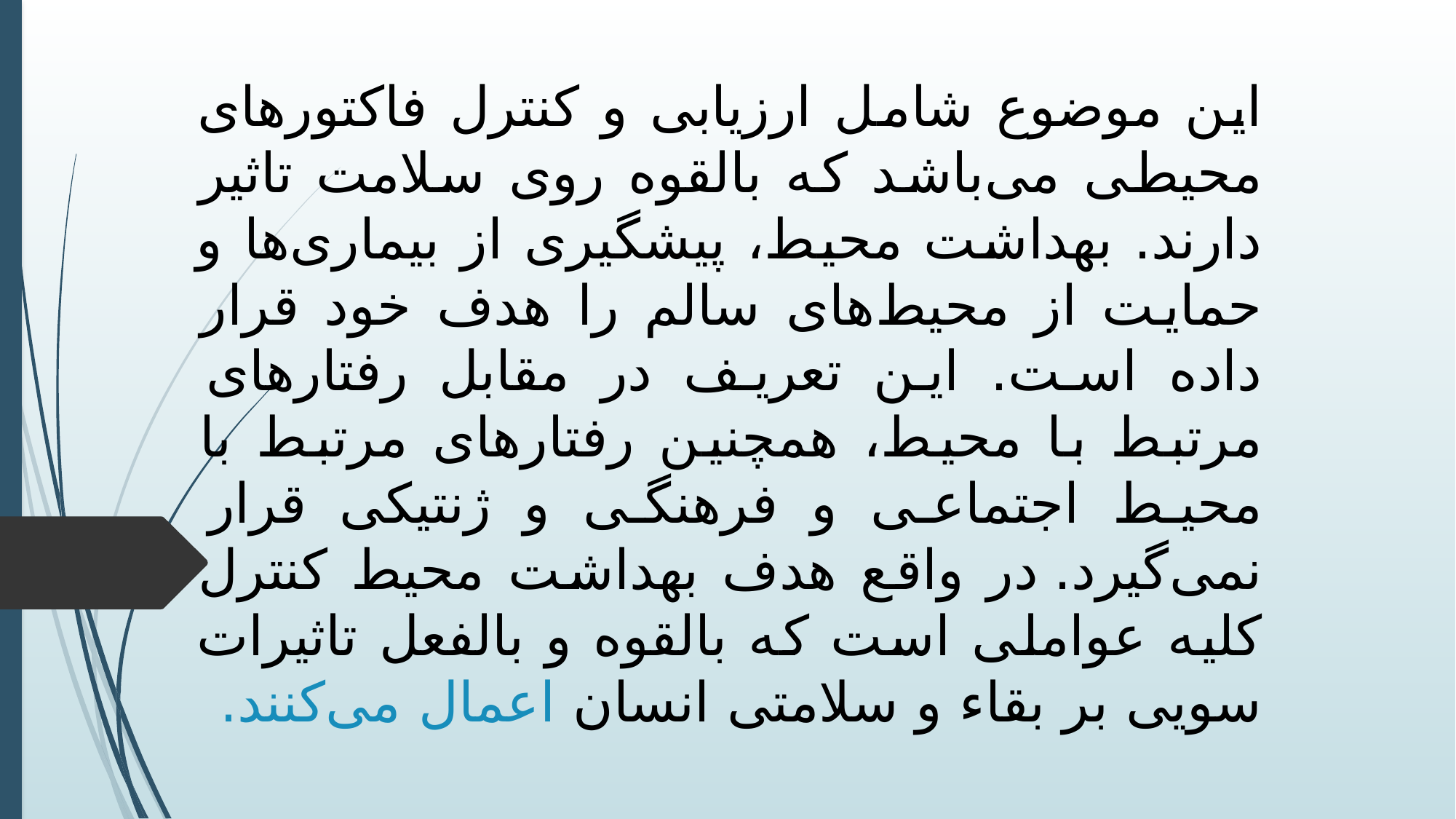

# این موضوع شامل ارزیابی و کنترل فاکتورهای محیطی می‌باشد که بالقوه روی سلامت تاثیر دارند. بهداشت محیط، پیشگیری از بیماری‌ها و حمایت از محیط‌های سالم را هدف خود قرار داده است. این تعریف در مقابل رفتارهای مرتبط با محیط، همچنین رفتارهای مرتبط با محیط اجتماعی و فرهنگی و ژنتیکی قرار نمی‌گیرد. در واقع هدف بهداشت محیط کنترل کلیه عواملی است که بالقوه و بالفعل تاثیرات سویی بر بقاء و سلامتی انسان اعمال می‌کنند.